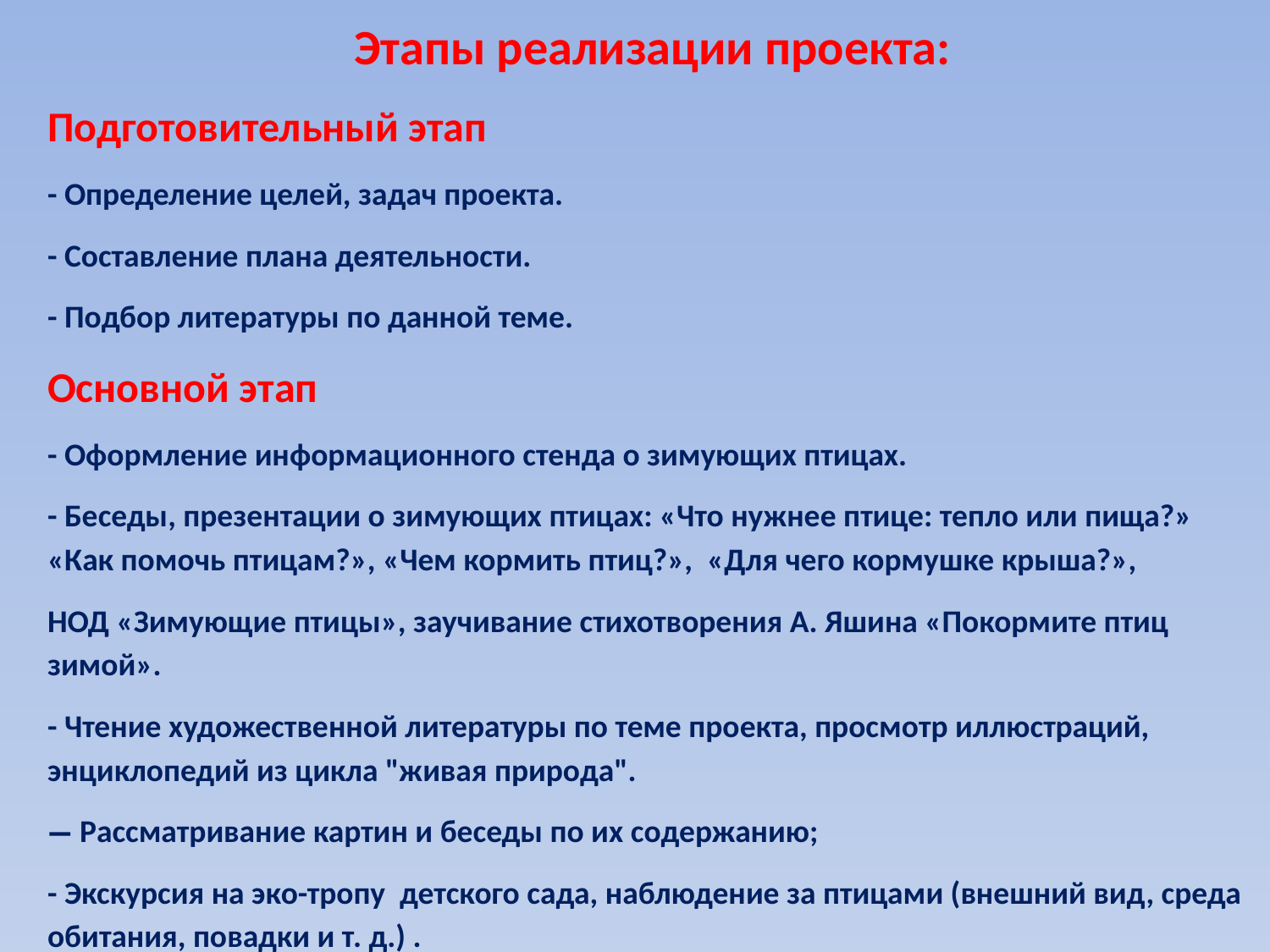

Этапы реализации проекта:
Подготовительный этап
- Определение целей, задач проекта.
- Составление плана деятельности.
- Подбор литературы по данной теме.
Основной этап
- Оформление информационного стенда о зимующих птицах.
- Беседы, презентации о зимующих птицах: «Что нужнее птице: тепло или пища?» «Как помочь птицам?», «Чем кормить птиц?»,  «Для чего кормушке крыша?»,
НОД «Зимующие птицы», заучивание стихотворения А. Яшина «Покормите птиц зимой».
- Чтение художественной литературы по теме проекта, просмотр иллюстраций, энциклопедий из цикла "живая природа".
− Рассматривание картин и беседы по их содержанию;
- Экскурсия на эко-тропу  детского сада, наблюдение за птицами (внешний вид, среда обитания, повадки и т. д.) .